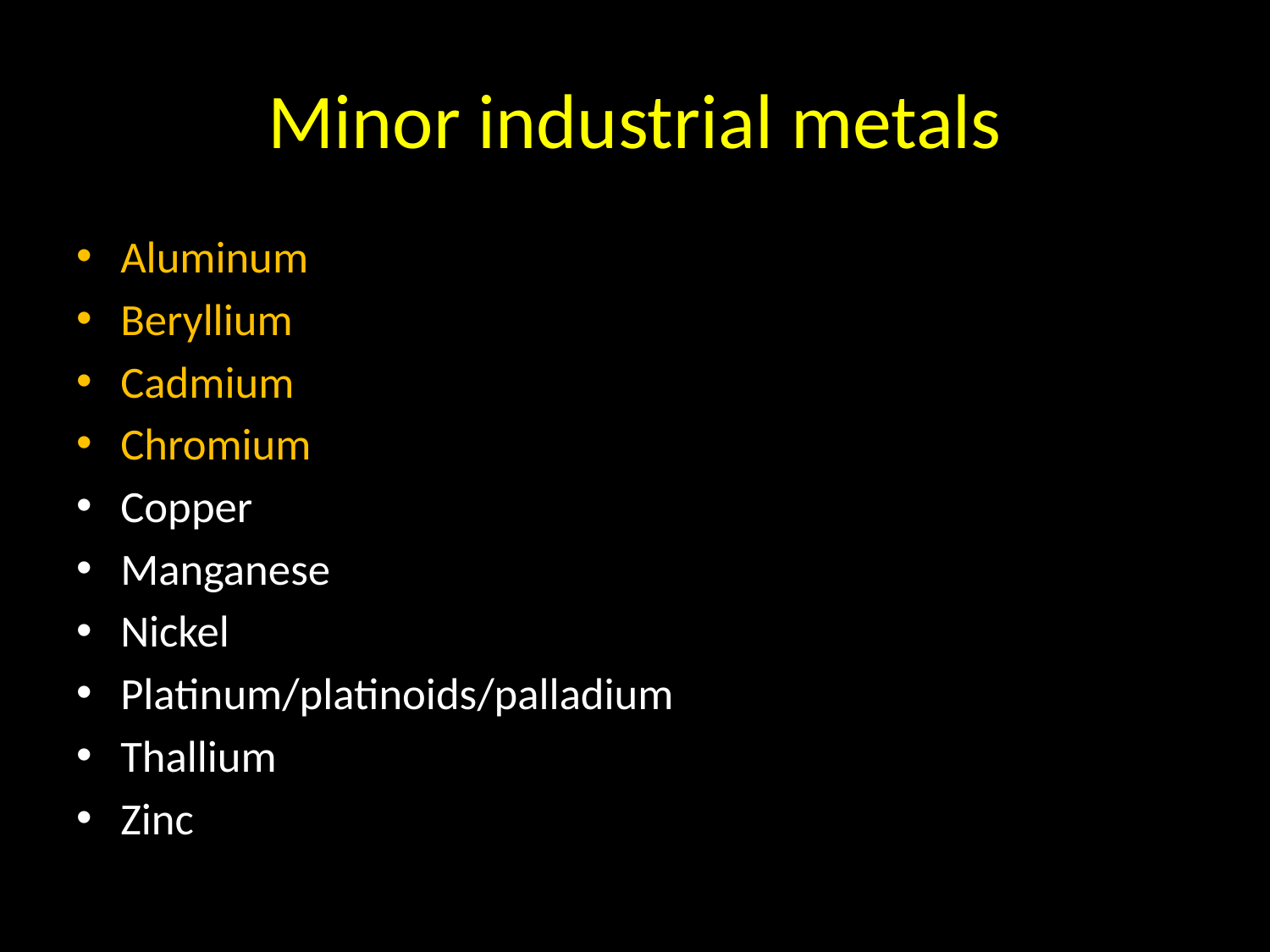

# Minor industrial metals
Aluminum
Beryllium
Cadmium
Chromium
Copper
Manganese
Nickel
Platinum/platinoids/palladium
Thallium
Zinc